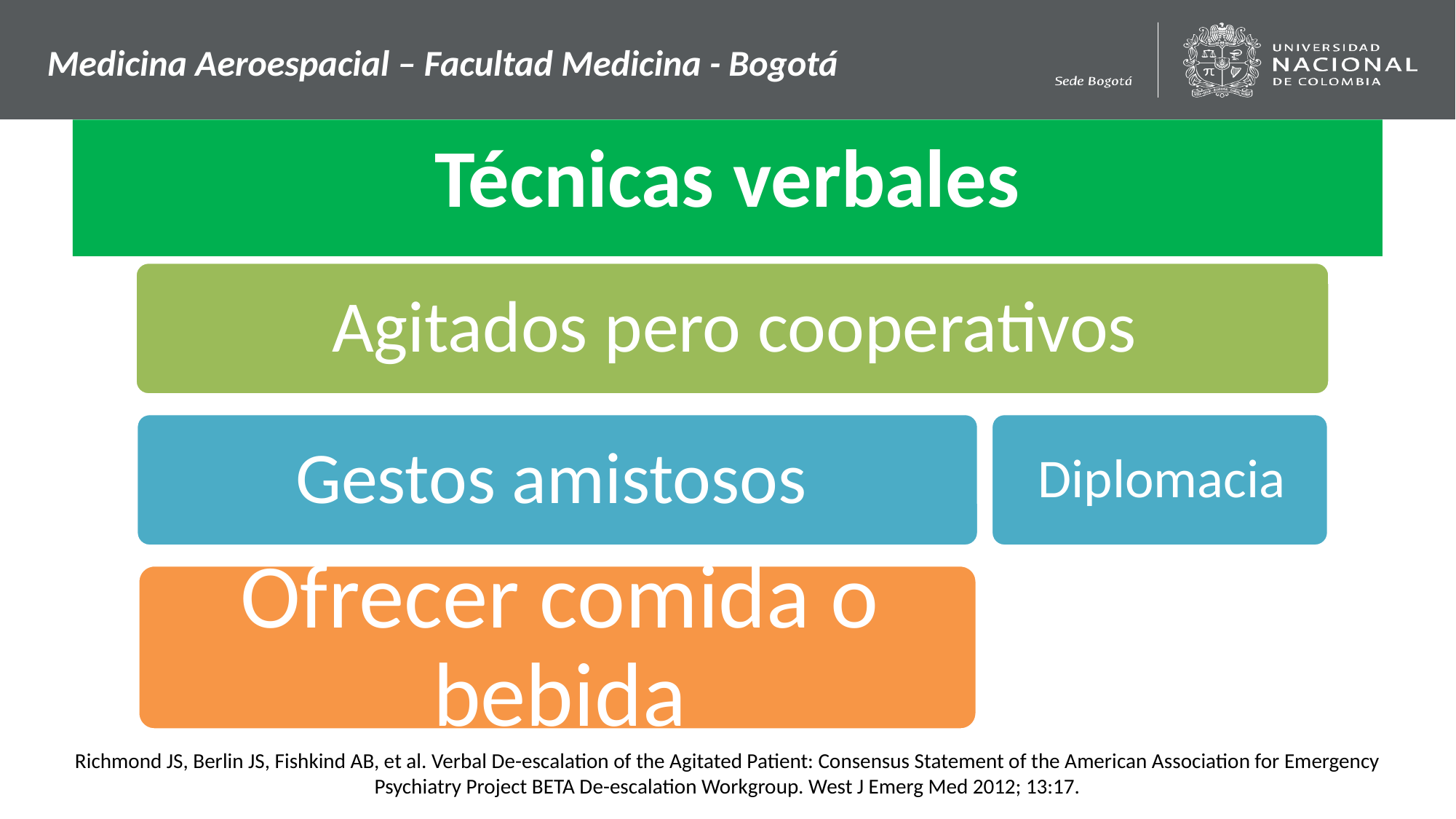

Medicina Aeroespacial – Facultad Medicina - Bogotá
# Técnicas verbales
Agitados pero cooperativos
Gestos amistosos
Ofrecer comida o bebida
Diplomacia
Richmond JS, Berlin JS, Fishkind AB, et al. Verbal De-escalation of the Agitated Patient: Consensus Statement of the American Association for Emergency Psychiatry Project BETA De-escalation Workgroup. West J Emerg Med 2012; 13:17.